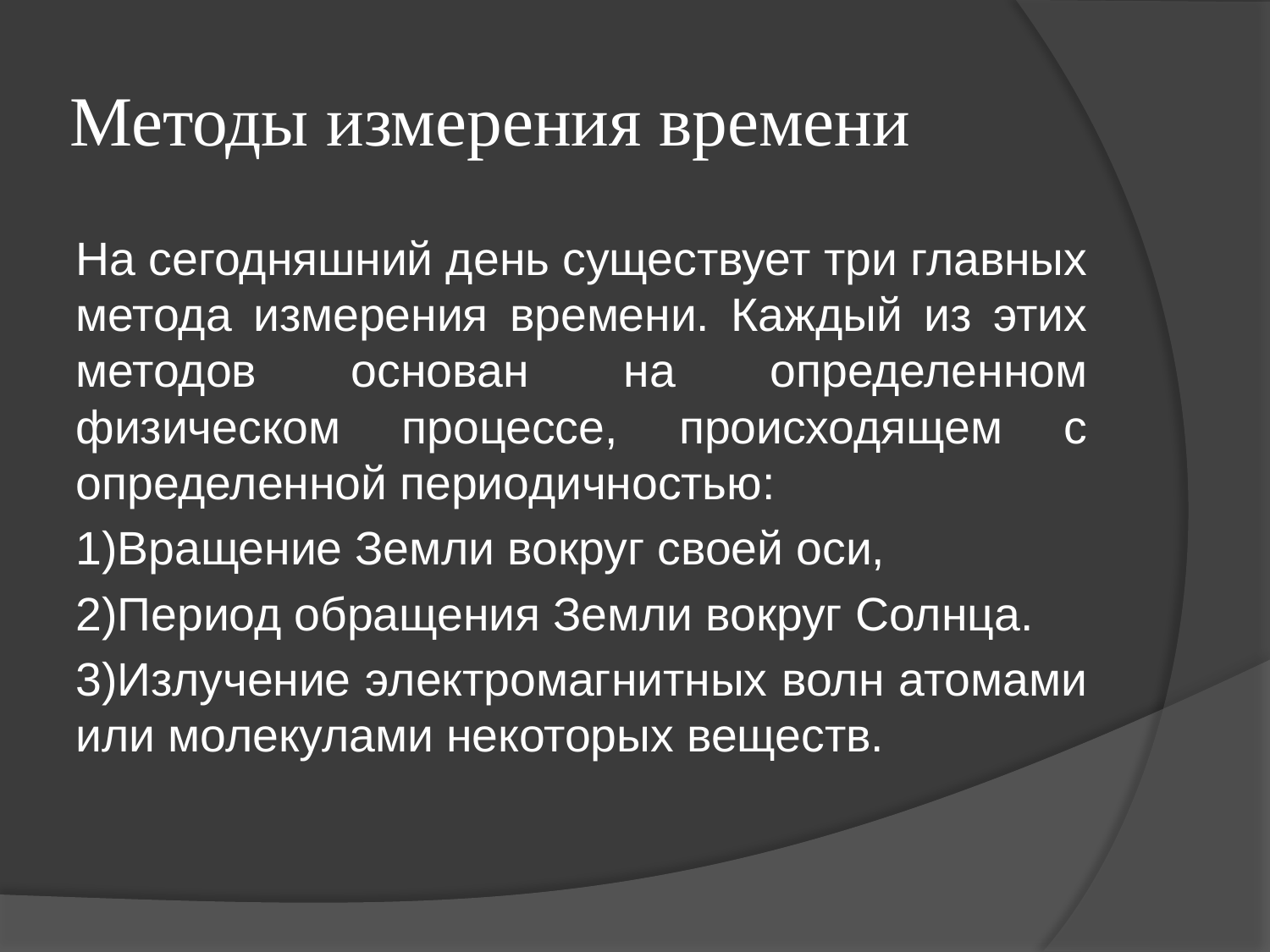

# Методы измерения времени
На сегодняшний день существует три главных метода измерения времени. Каждый из этих методов основан на определенном физическом процессе, происходящем с определенной периодичностью:
1)Вращение Земли вокруг своей оси,
2)Период обращения Земли вокруг Солнца.
3)Излучение электромагнитных волн атомами или молекулами некоторых веществ.